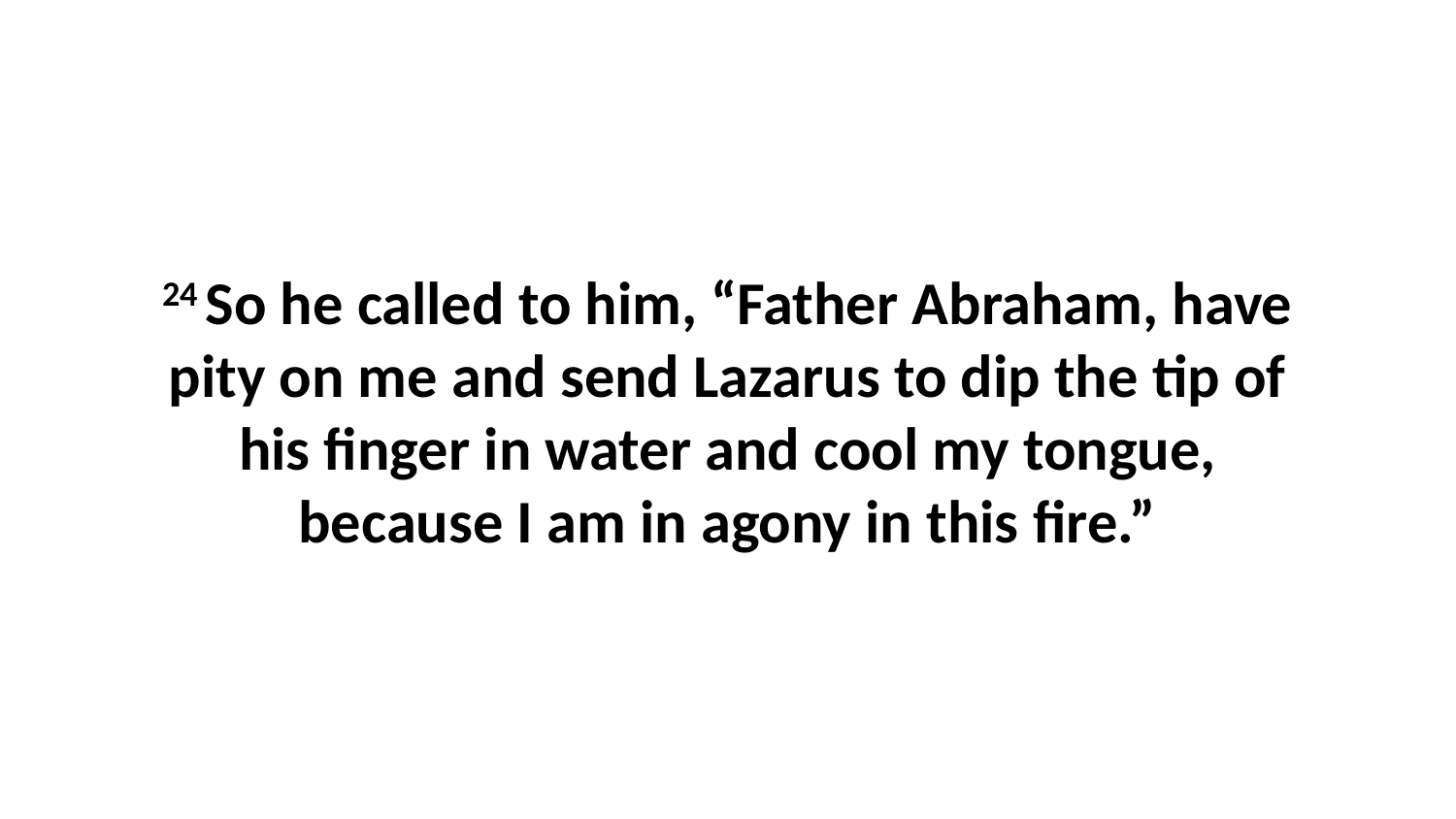

24 So he called to him, “Father Abraham, have pity on me and send Lazarus to dip the tip of his finger in water and cool my tongue, because I am in agony in this fire.”